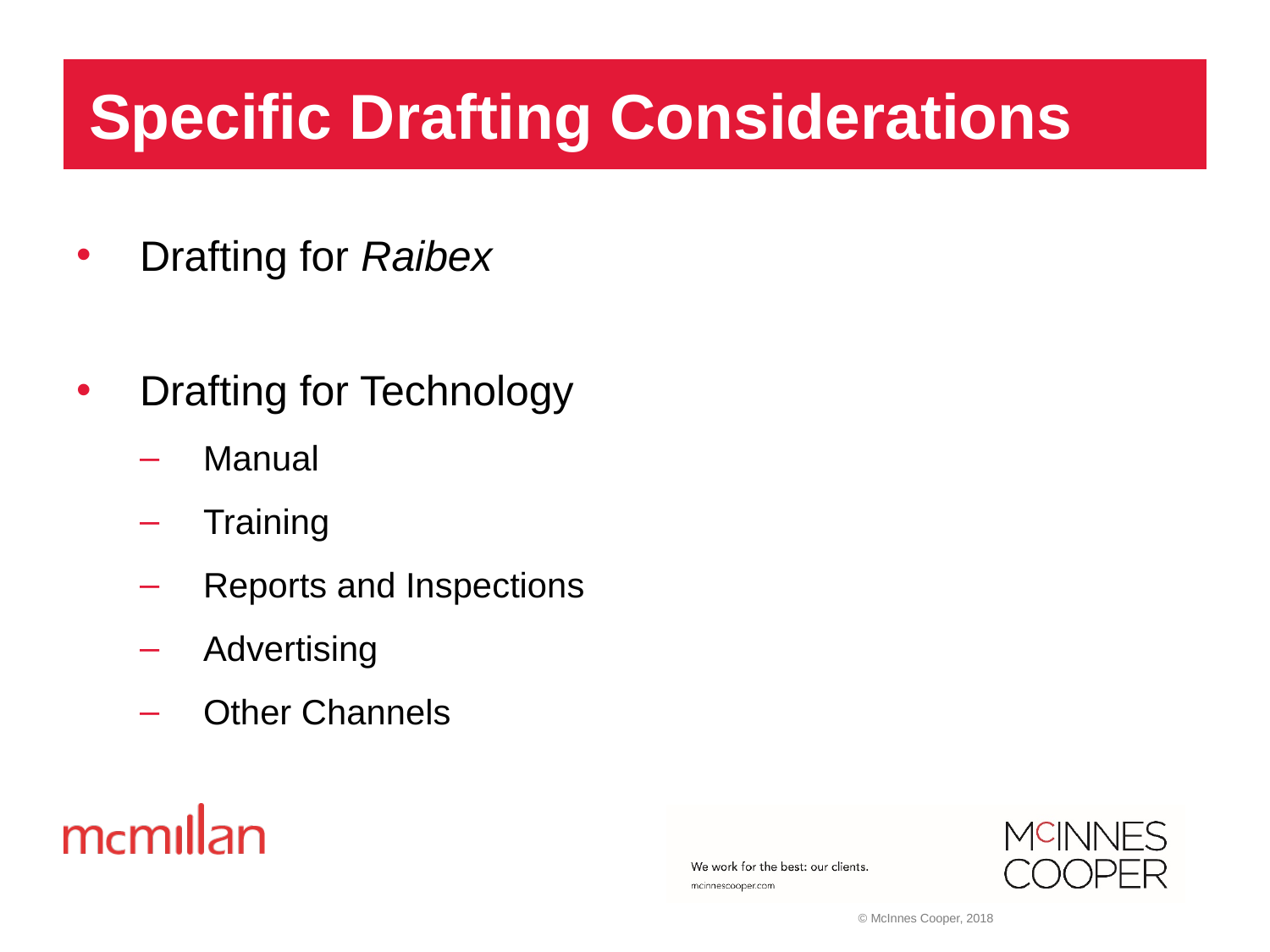

# Specific Drafting Considerations
Drafting for Raibex

Drafting for Technology
Manual
Training
Reports and Inspections
Advertising
Other Channels